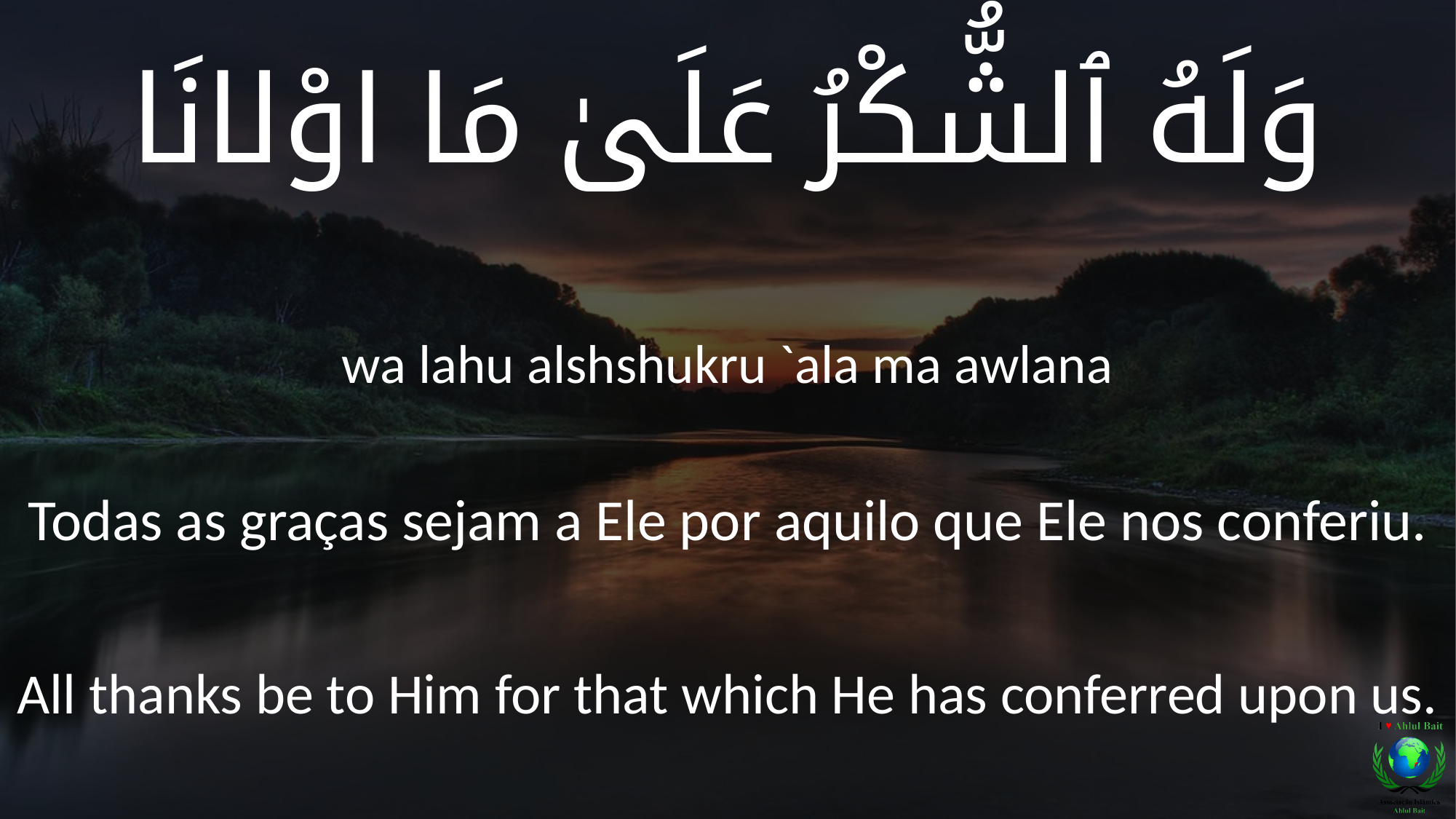

وَلَهُ ٱلشُّكْرُ عَلَىٰ مَا اوْلانَا
wa lahu alshshukru `ala ma awlana
Todas as graças sejam a Ele por aquilo que Ele nos conferiu.
All thanks be to Him for that which He has conferred upon us.